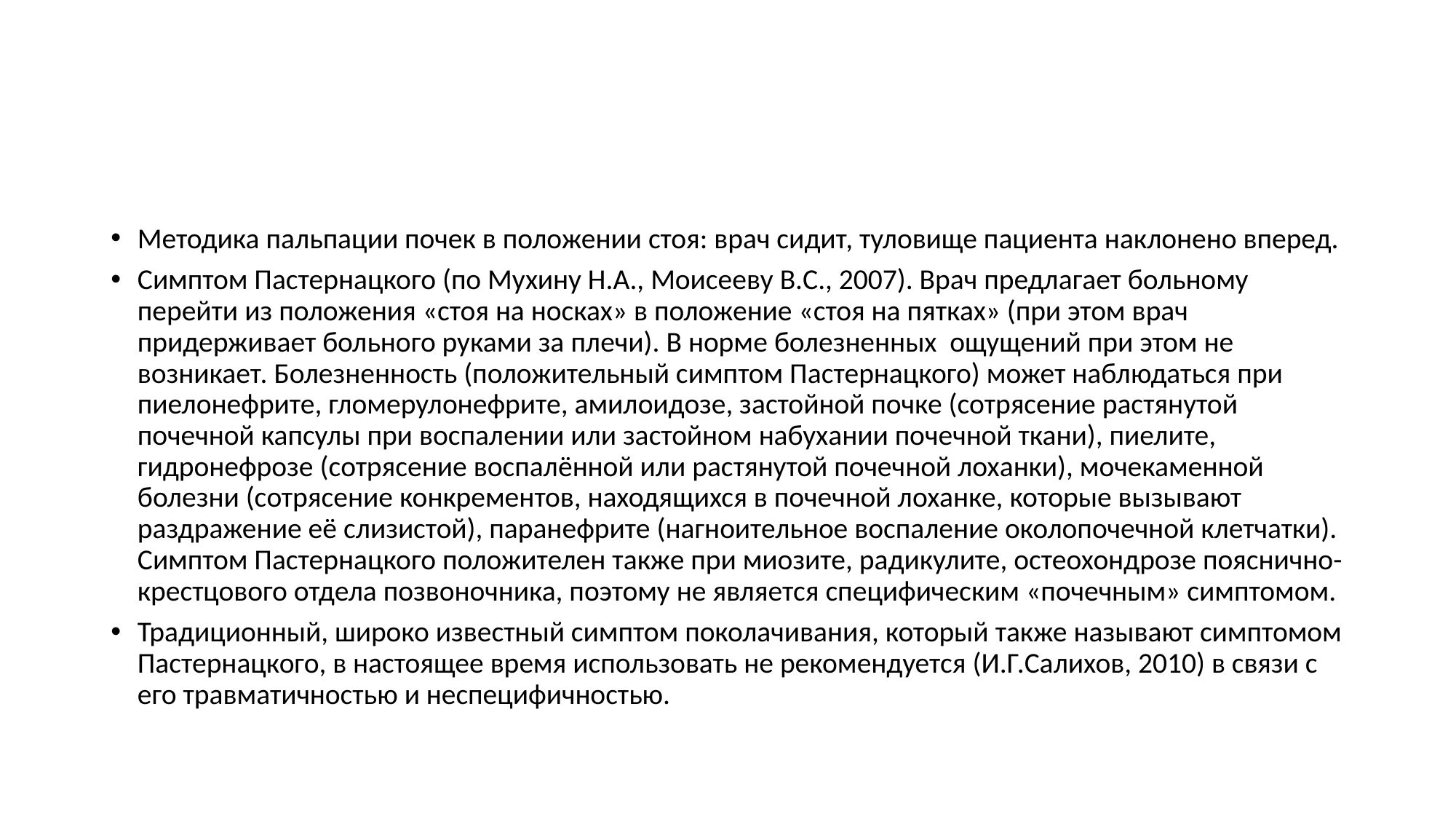

#
Методика пальпации почек в положении стоя: врач сидит, туловище пациента наклонено вперед.
Симптом Пастернацкого (по Мухину Н.А., Моисееву В.С., 2007). Врач предлагает больному перейти из положения «стоя на носках» в положение «стоя на пятках» (при этом врач придерживает больного руками за плечи). В норме болезненных  ощущений при этом не возникает. Болезненность (положительный симптом Пастернацкого) может наблюдаться при пиелонефрите, гломерулонефрите, амилоидозе, застойной почке (сотрясение растянутой почечной капсулы при воспалении или застойном набухании почечной ткани), пиелите, гидронефрозе (сотрясение воспалённой или растянутой почечной лоханки), мочекаменной болезни (сотрясение конкрементов, находящихся в почечной лоханке, которые вызывают раздражение её слизистой), паранефрите (нагноительное воспаление околопочечной клетчатки). Симптом Пастернацкого положителен также при миозите, радикулите, остеохондрозе пояснично-крестцового отдела позвоночника, поэтому не является специфическим «почечным» симптомом.
Традиционный, широко известный симптом поколачивания, который также называют симптомом Пастернацкого, в настоящее время использовать не рекомендуется (И.Г.Салихов, 2010) в связи с его травматичностью и неспецифичностью.